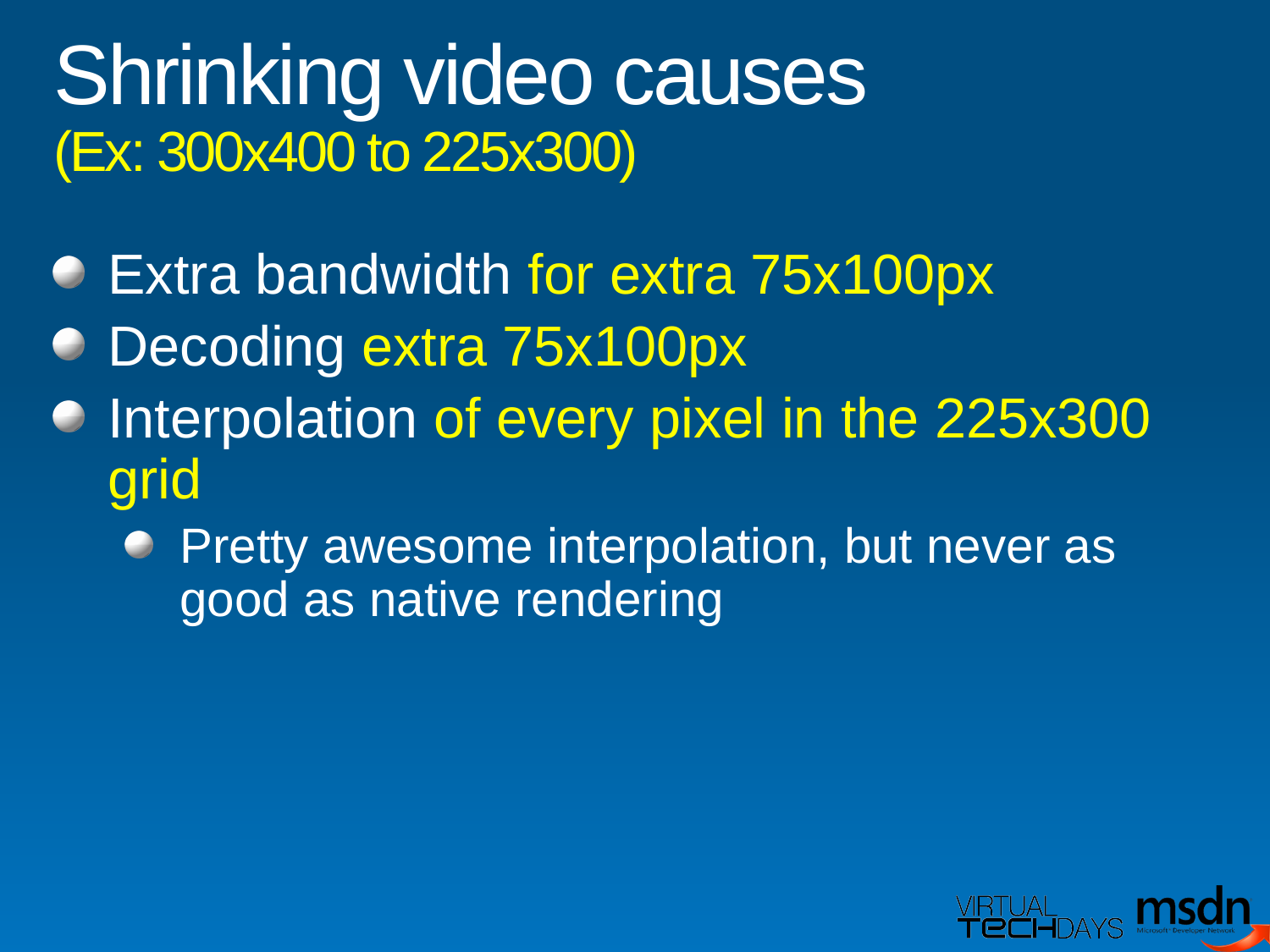

# Shrinking video causes (Ex: 300x400 to 225x300)
Extra bandwidth for extra 75x100px
Decoding extra 75x100px
Interpolation of every pixel in the 225x300 grid
Pretty awesome interpolation, but never as good as native rendering